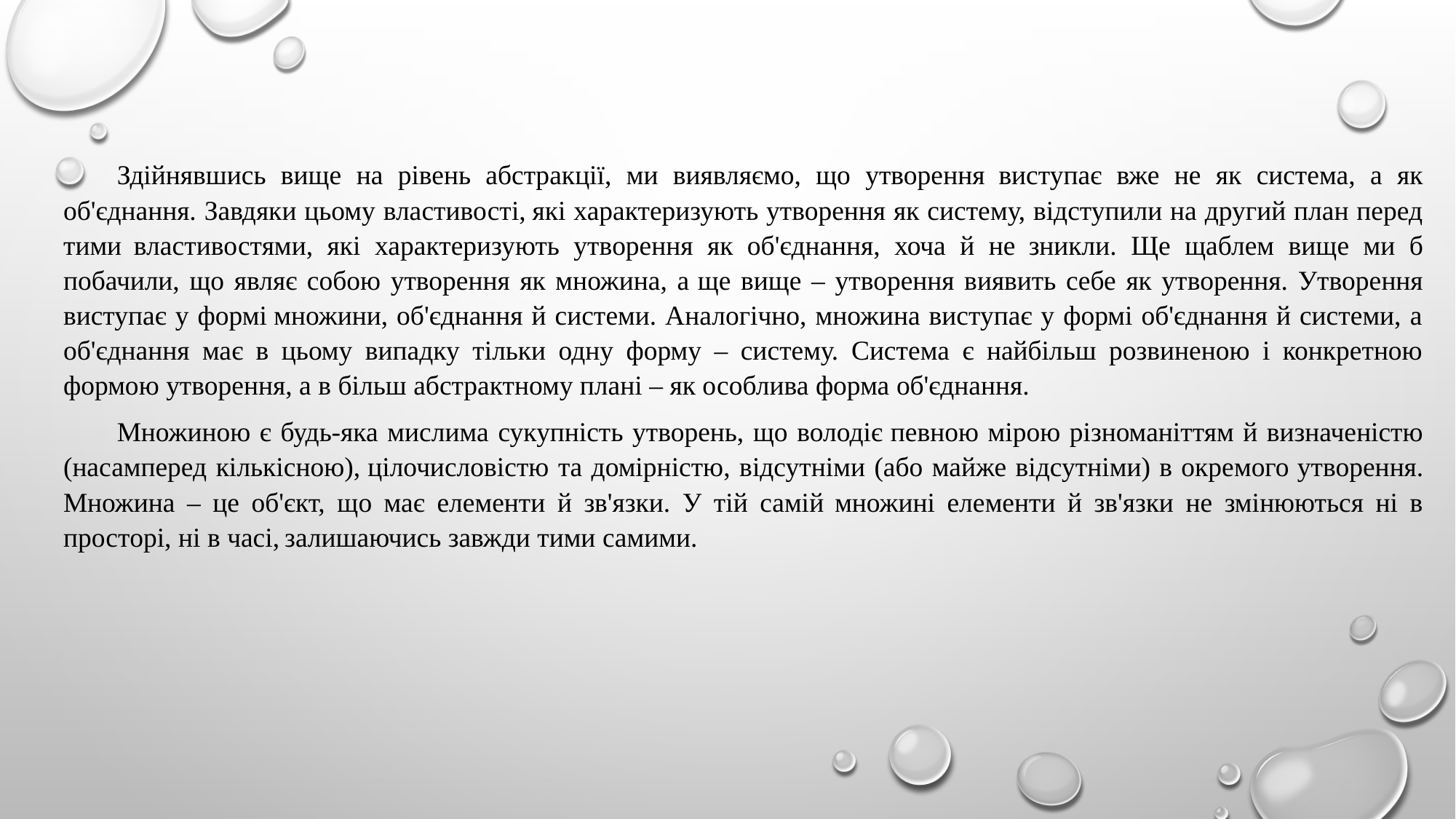

Здійнявшись вище на рівень абстракції, ми виявляємо, що утворення виступає вже не як система, а як об'єднання. Завдяки цьому властивості, які характеризують утворення як систему, відступили на другий план перед тими властивостями, які характеризують утворення як об'єднання, хоча й не зникли. Ще щаблем вище ми б побачили, що являє собою утворення як множина, а ще вище – утворення виявить себе як утворення. Утворення виступає у формі множини, об'єднання й системи. Аналогічно, множина виступає у формі об'єднання й системи, а об'єднання має в цьому випадку тільки одну форму – систему. Система є найбільш розвиненою і конкретною формою утворення, а в більш абстрактному плані – як особлива форма об'єднання.
Множиною є будь-яка мислима сукупність утворень, що володіє певною мірою різноманіттям й визначеністю (насамперед кількісною), цілочисловістю та домірністю, відсутніми (або майже відсутніми) в окремого утворення. Множина – це об'єкт, що має елементи й зв'язки. У тій самій множині елементи й зв'язки не змінюються ні в просторі, ні в часі, залишаючись завжди тими самими.